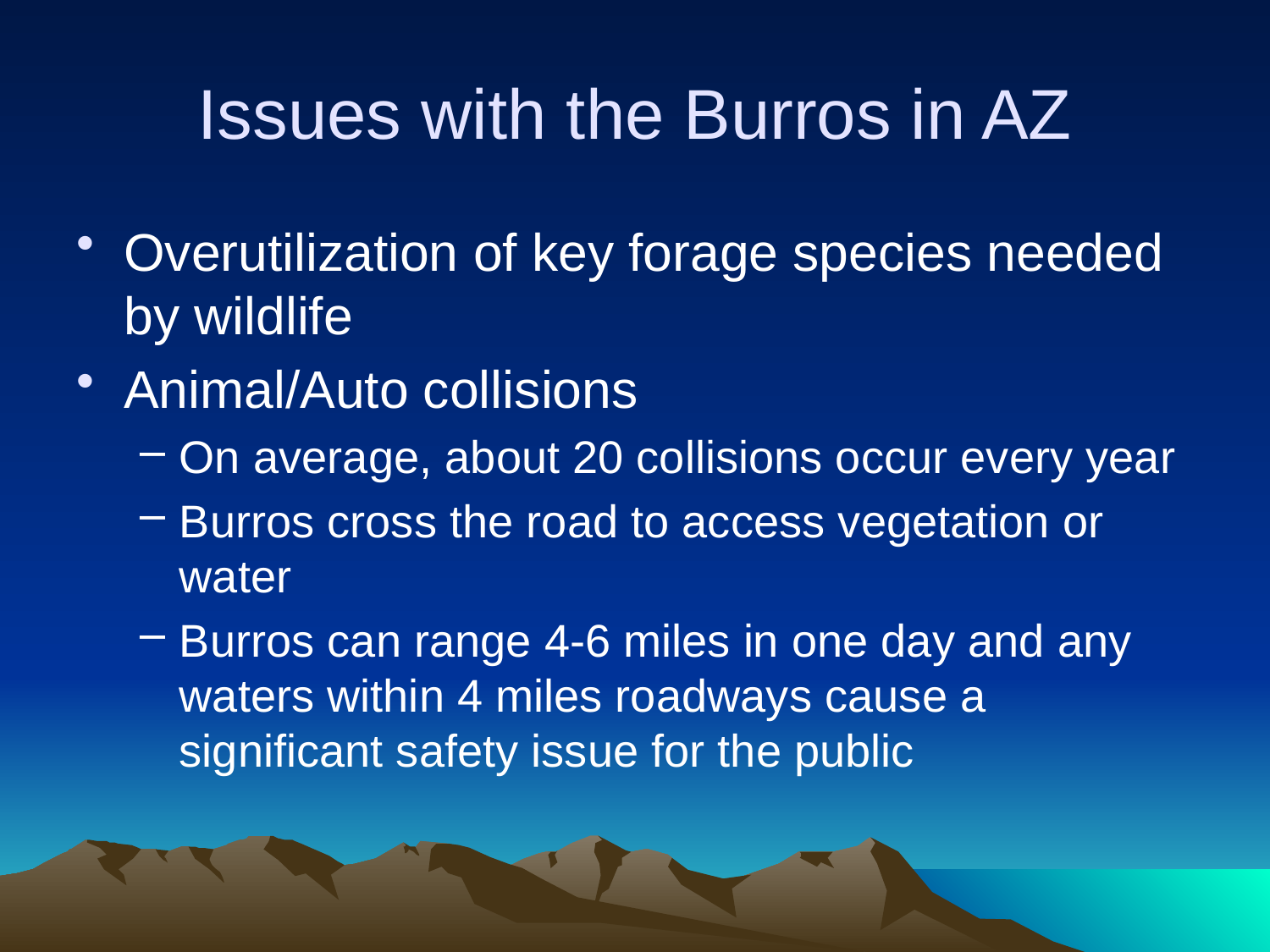

# Issues with the Burros in AZ
Overutilization of key forage species needed by wildlife
Animal/Auto collisions
On average, about 20 collisions occur every year
Burros cross the road to access vegetation or water
Burros can range 4-6 miles in one day and any waters within 4 miles roadways cause a significant safety issue for the public